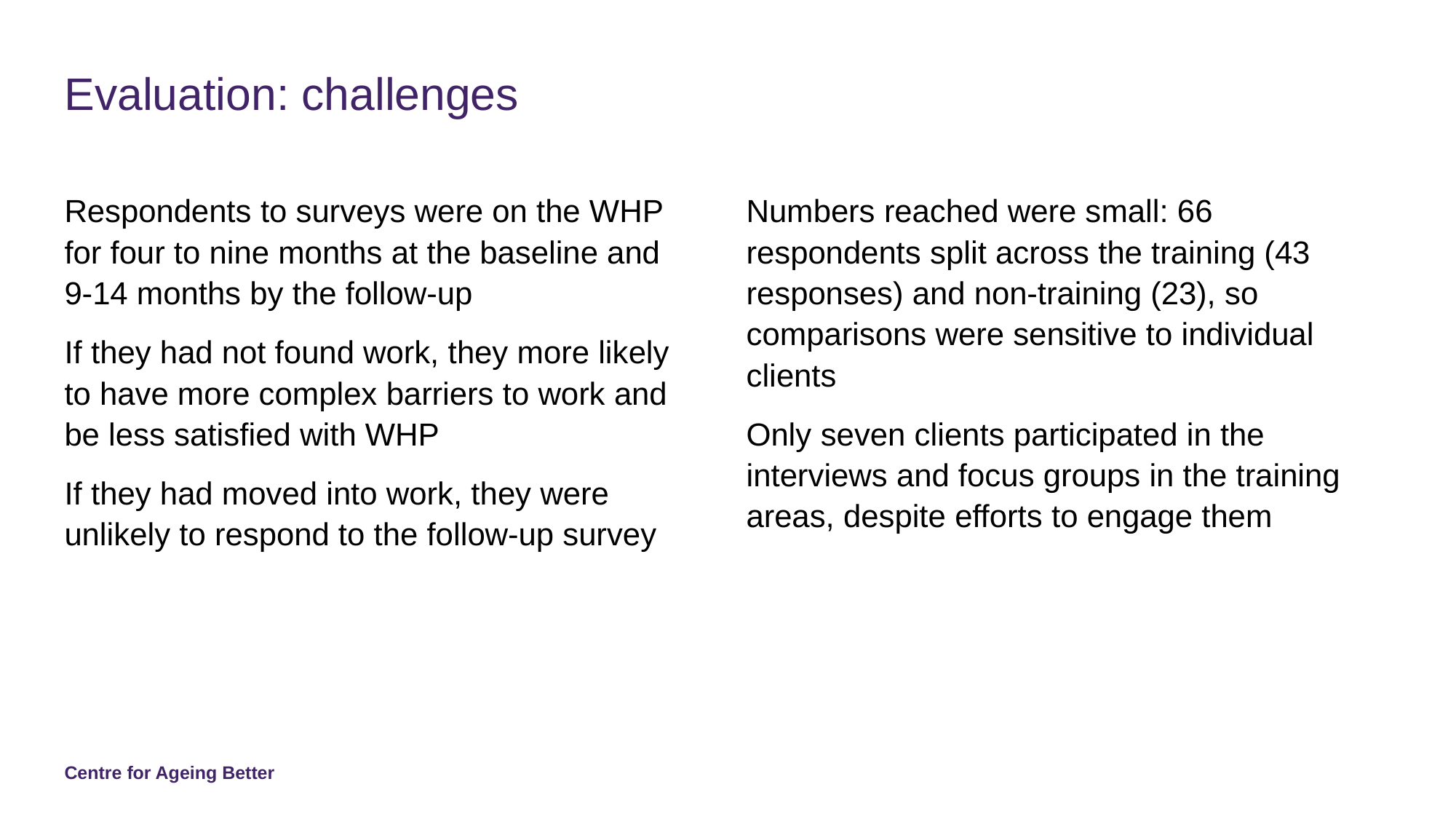

# Evaluation: challenges

Respondents to surveys were on the WHP for four to nine months at the baseline and 9-14 months by the follow-up
If they had not found work, they more likely to have more complex barriers to work and be less satisfied with WHP
If they had moved into work, they were unlikely to respond to the follow-up survey

Numbers reached were small: 66 respondents split across the training (43 responses) and non-training (23), so comparisons were sensitive to individual clients
Only seven clients participated in the  interviews and focus groups in the training areas, despite efforts to engage them